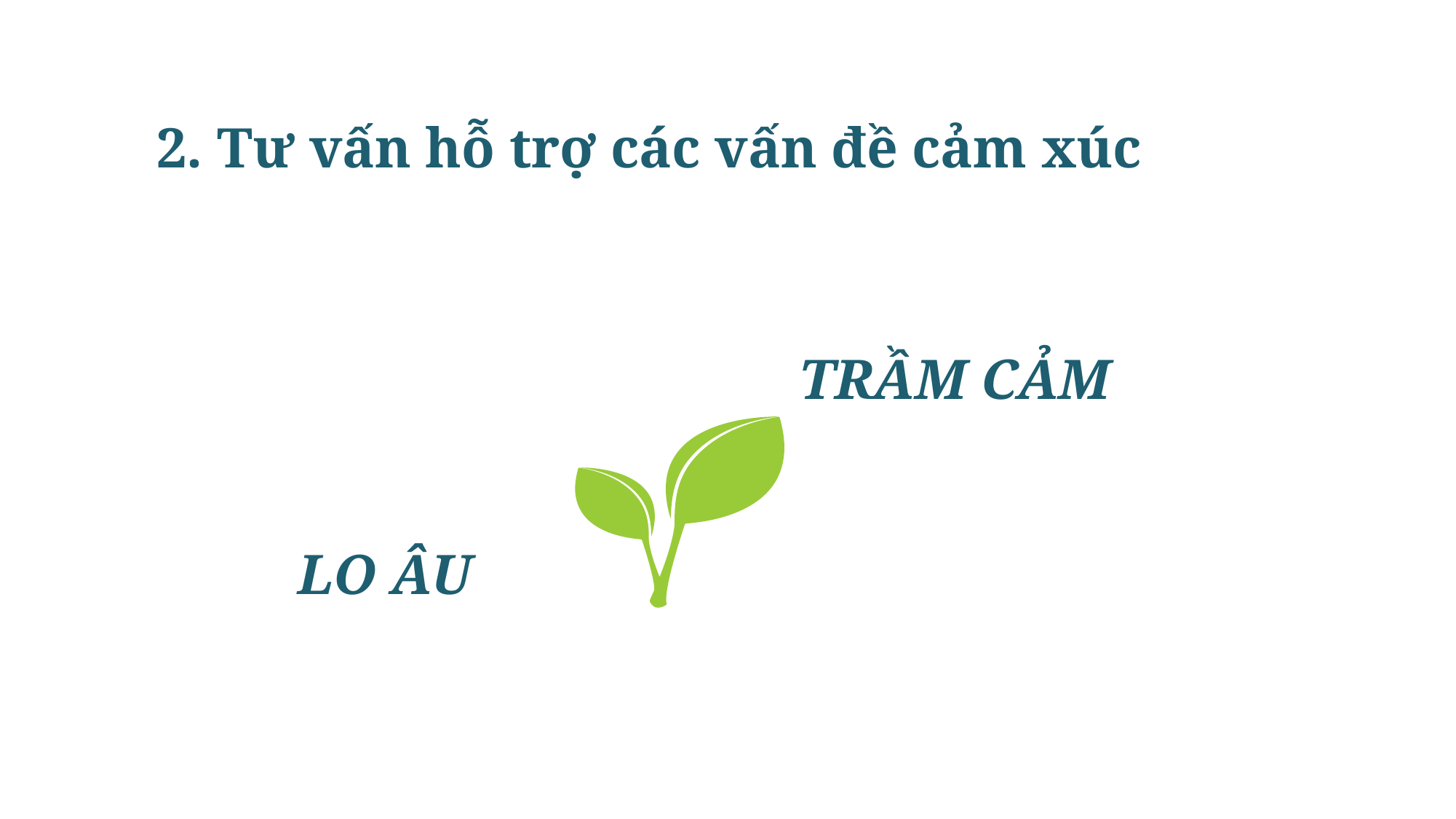

2. Tư vấn hỗ trợ các vấn đề cảm xúc
TRẦM CẢM

LO ÂU